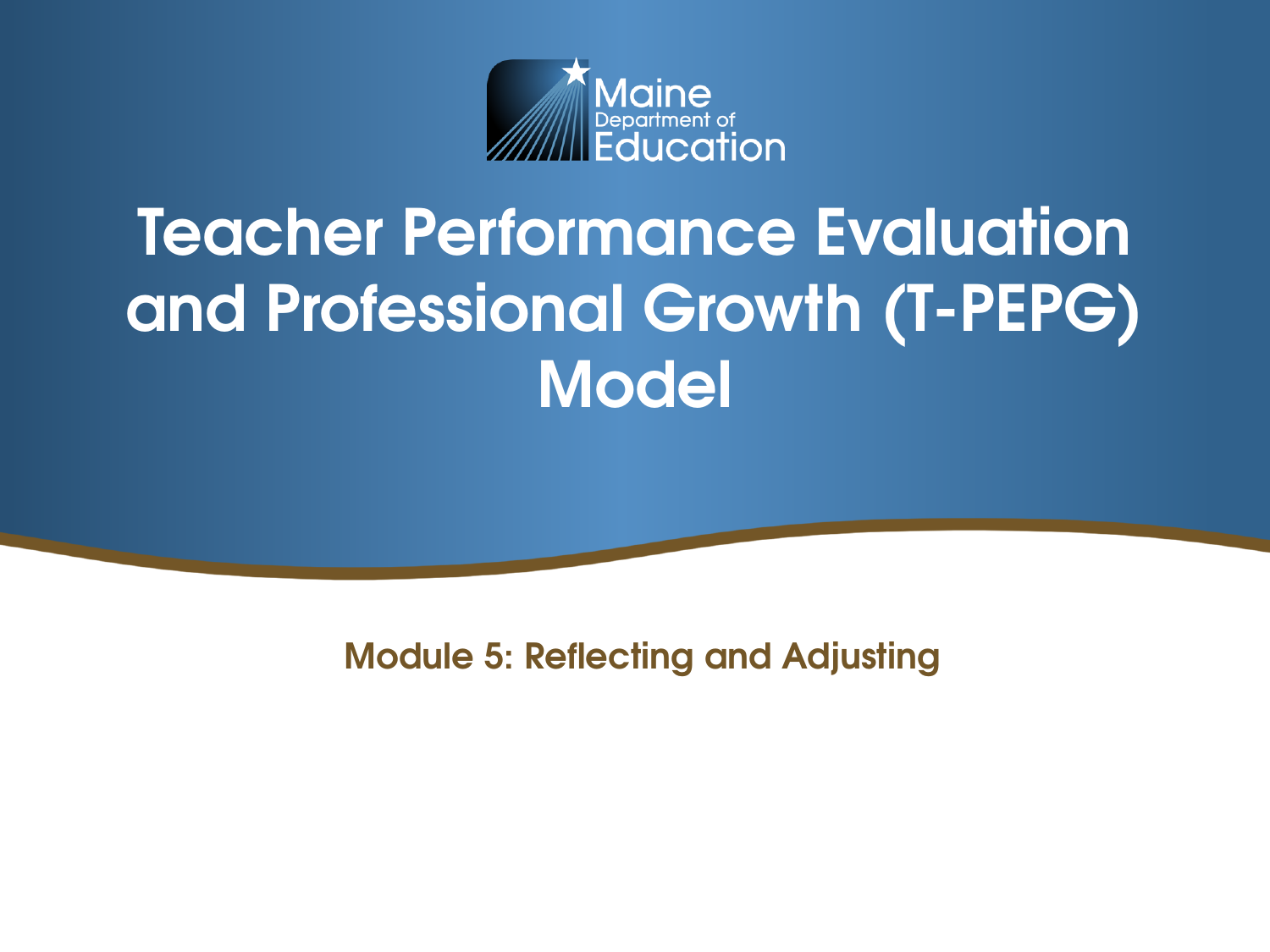

# Teacher Performance Evaluation and Professional Growth (T-PEPG) Model
Module 5: Reflecting and Adjusting